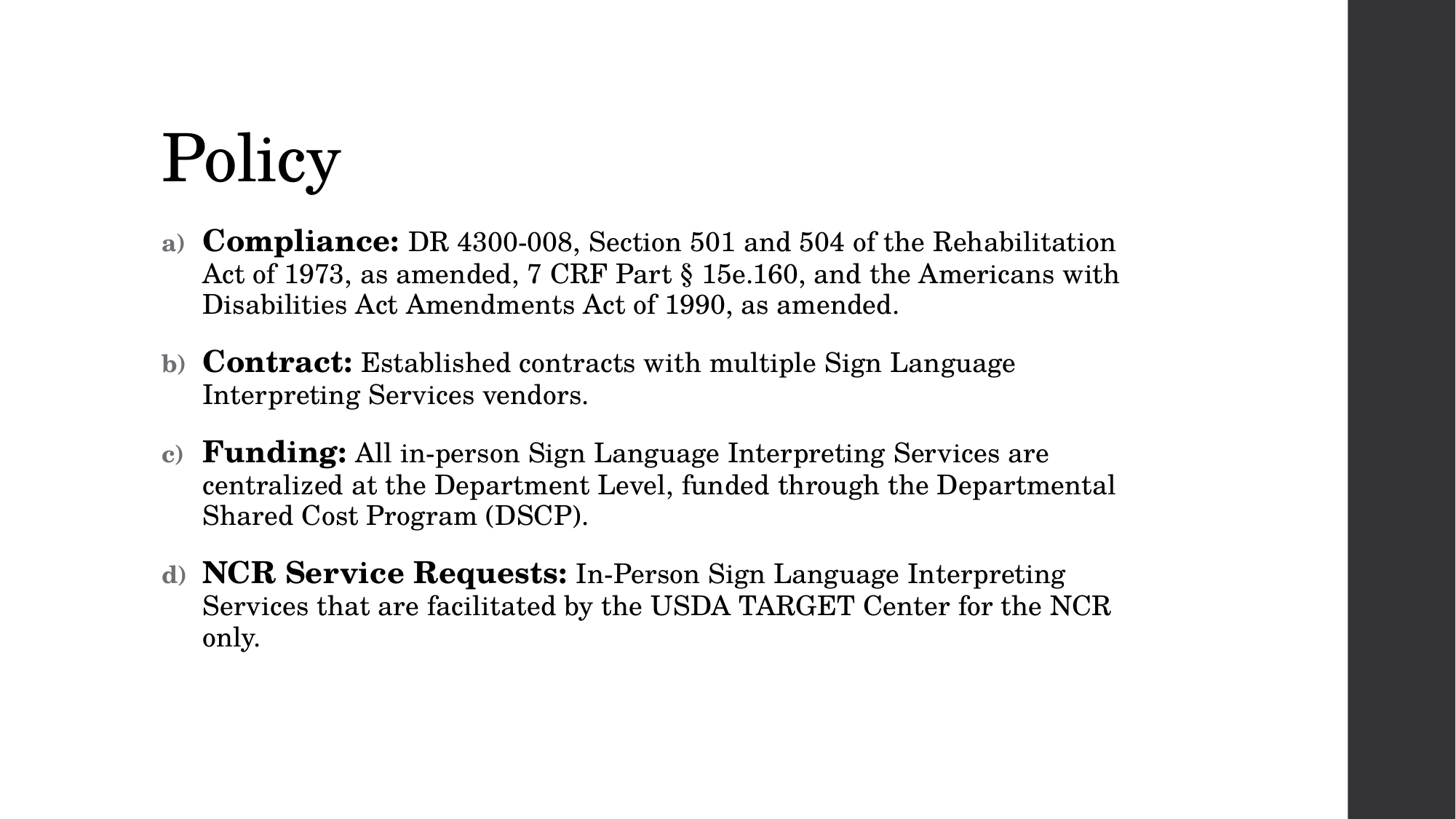

# Policy
Compliance: DR 4300-008, Section 501 and 504 of the Rehabilitation Act of 1973, as amended, 7 CRF Part § 15e.160, and the Americans with Disabilities Act Amendments Act of 1990, as amended.
Contract: Established contracts with multiple Sign Language Interpreting Services vendors.
Funding: All in-person Sign Language Interpreting Services are centralized at the Department Level, funded through the Departmental Shared Cost Program (DSCP).
NCR Service Requests: In-Person Sign Language Interpreting Services that are facilitated by the USDA TARGET Center for the NCR only.